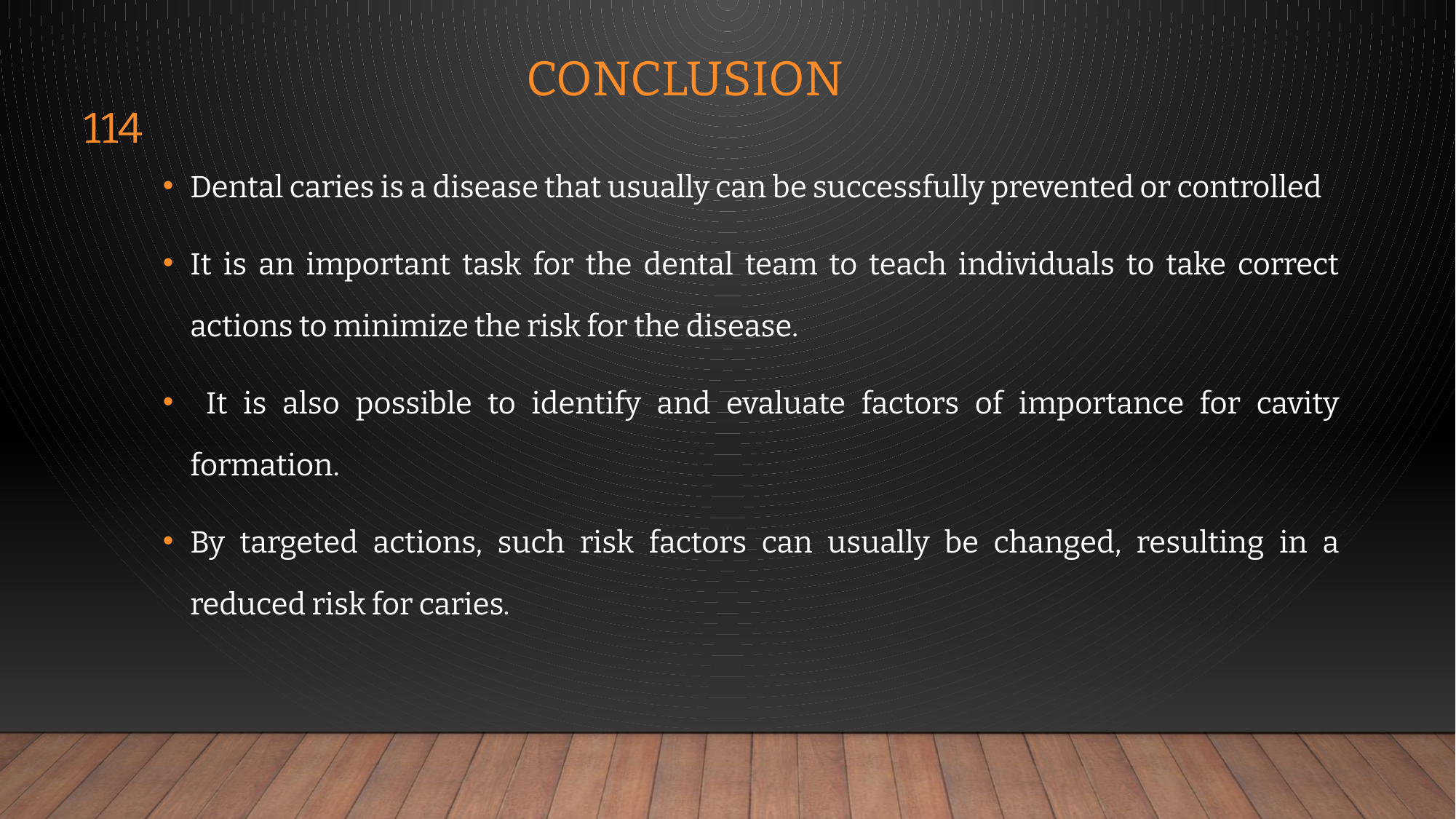

# Conclusion
114
Dental caries is a disease that usually can be successfully prevented or controlled
It is an important task for the dental team to teach individuals to take correct actions to minimize the risk for the disease.
 It is also possible to identify and evaluate factors of importance for cavity formation.
By targeted actions, such risk factors can usually be changed, resulting in a reduced risk for caries.